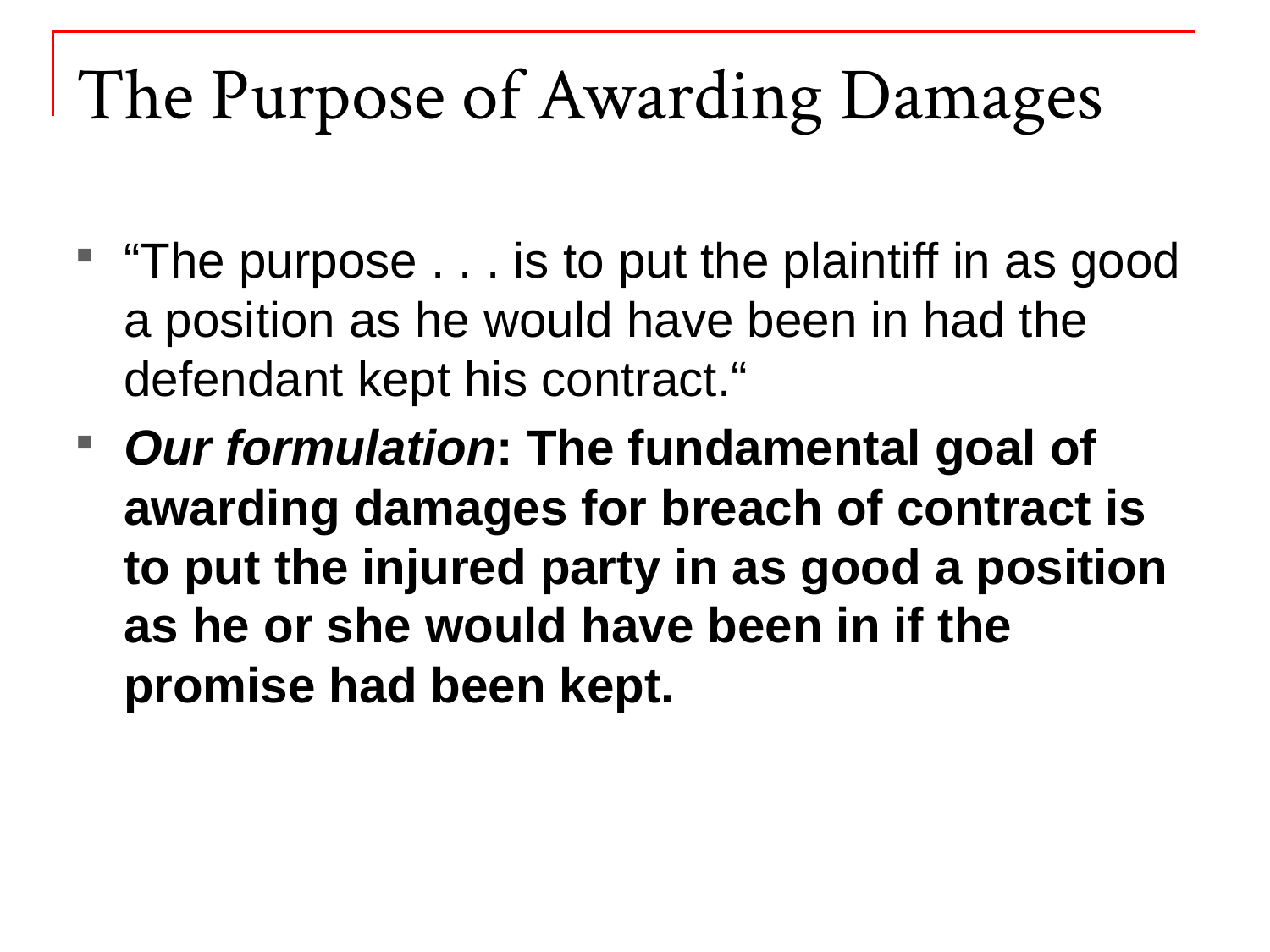

# The Purpose of Awarding Damages
“The purpose . . . is to put the plaintiff in as good a position as he would have been in had the defendant kept his contract.“
Our formulation: The fundamental goal of awarding damages for breach of contract is to put the injured party in as good a position as he or she would have been in if the promise had been kept.